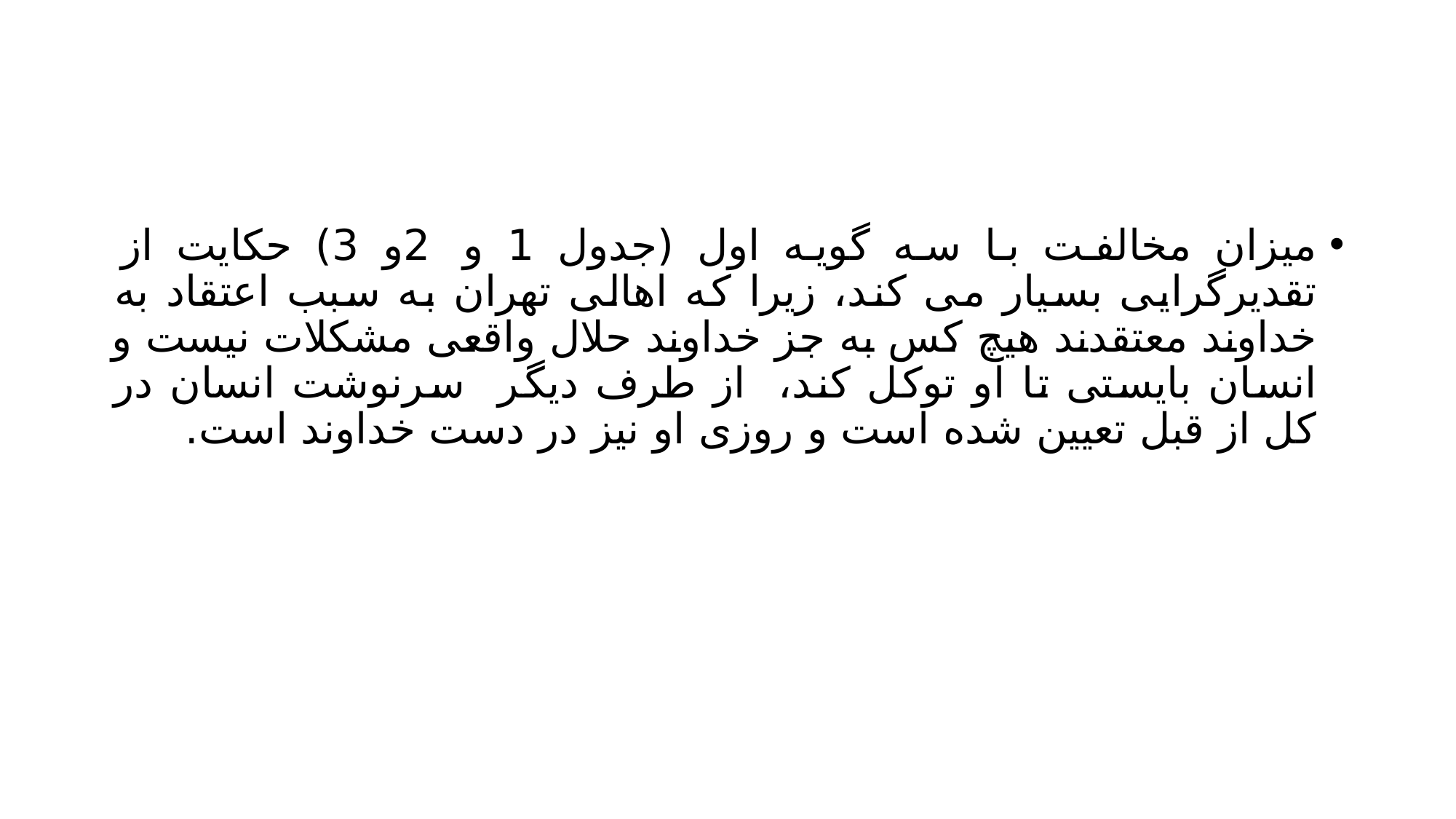

#
میزان مخالفت با سه گویه اول (جدول 1 و 2و 3) حکایت از تقدیرگرایی بسیار می کند، زیرا که اهالی تهران به سبب اعتقاد به خداوند معتقدند هیچ کس به جز خداوند حلال واقعی مشکلات نیست و انسان بایستی تا او توکل کند،  از طرف دیگر  سرنوشت انسان در کل از قبل تعیین شده است و روزی او نیز در دست خداوند است.